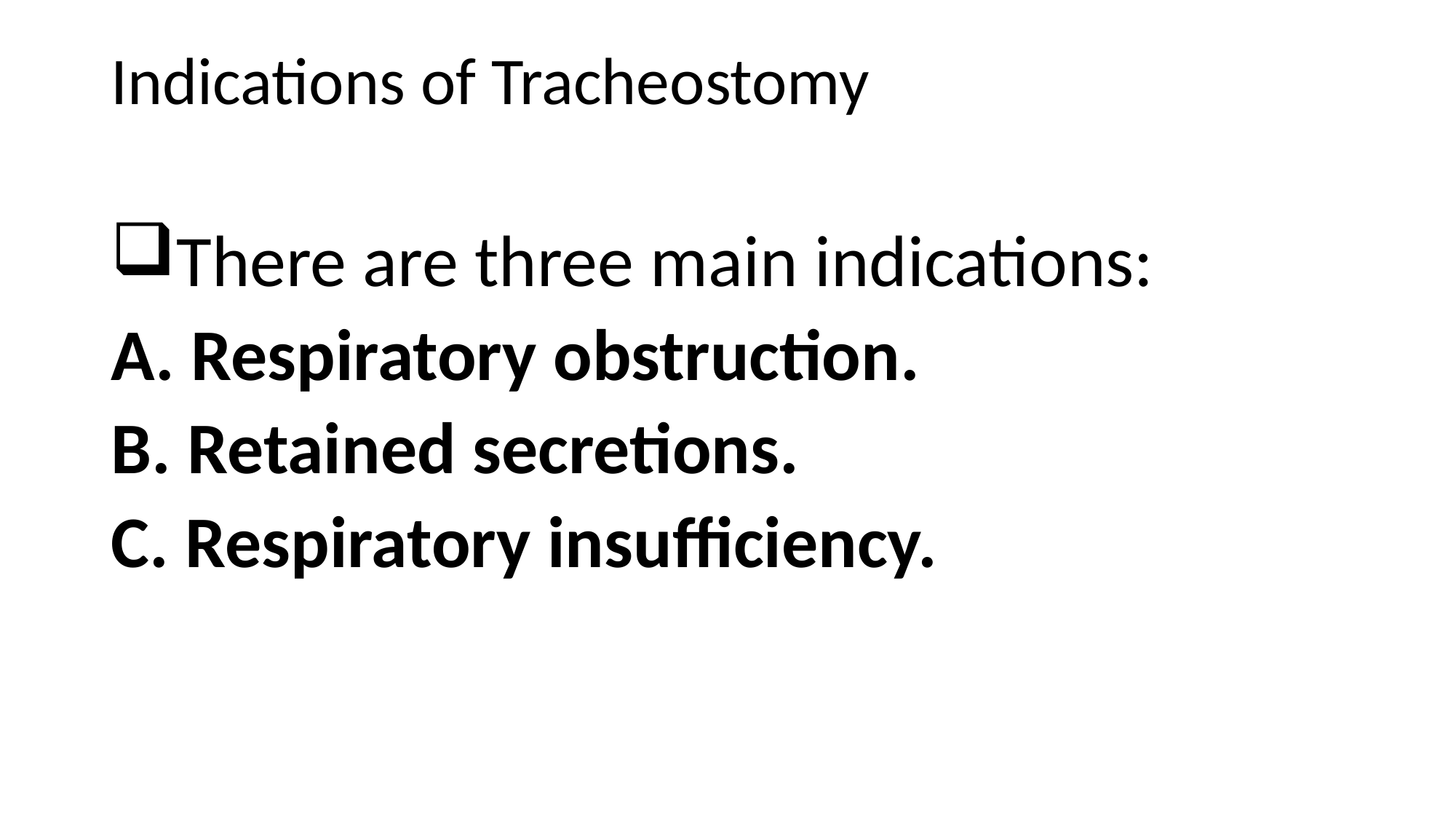

# Indications of Tracheostomy
There are three main indications:
A. Respiratory obstruction.
B. Retained secretions.
C. Respiratory insufficiency.